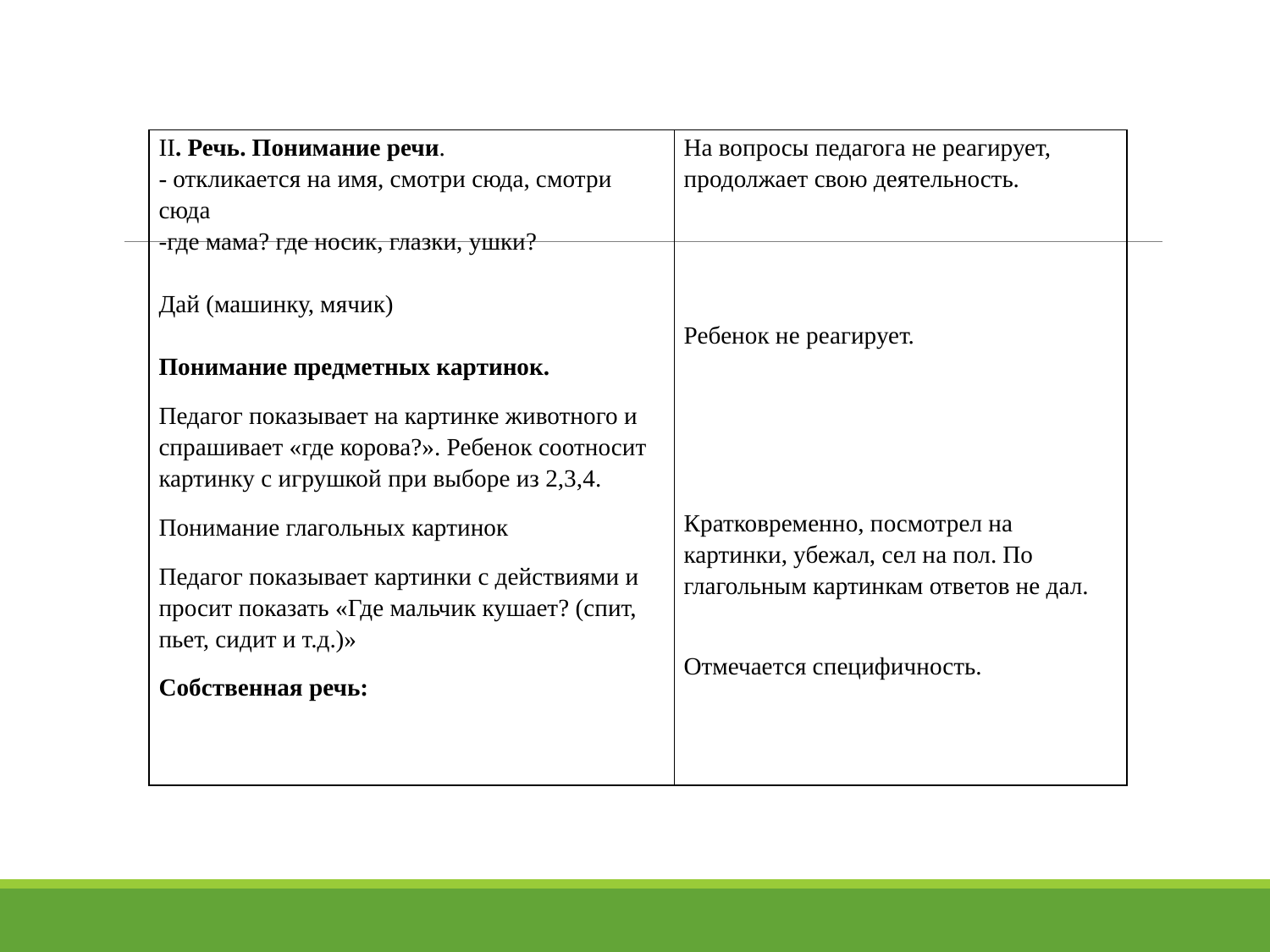

#
| ІІ. Речь. Понимание речи. - откликается на имя, смотри сюда, смотри сюда -где мама? где носик, глазки, ушки?   Дай (машинку, мячик)   Понимание предметных картинок. Педагог показывает на картинке животного и спрашивает «где корова?». Ребенок соотносит картинку с игрушкой при выборе из 2,3,4. Понимание глагольных картинок Педагог показывает картинки с действиями и просит показать «Где мальчик кушает? (спит, пьет, сидит и т.д.)» Собственная речь: | На вопросы педагога не реагирует, продолжает свою деятельность.         Ребенок не реагирует.           Кратковременно, посмотрел на картинки, убежал, сел на пол. По глагольным картинкам ответов не дал.   Отмечается специфичность. |
| --- | --- |